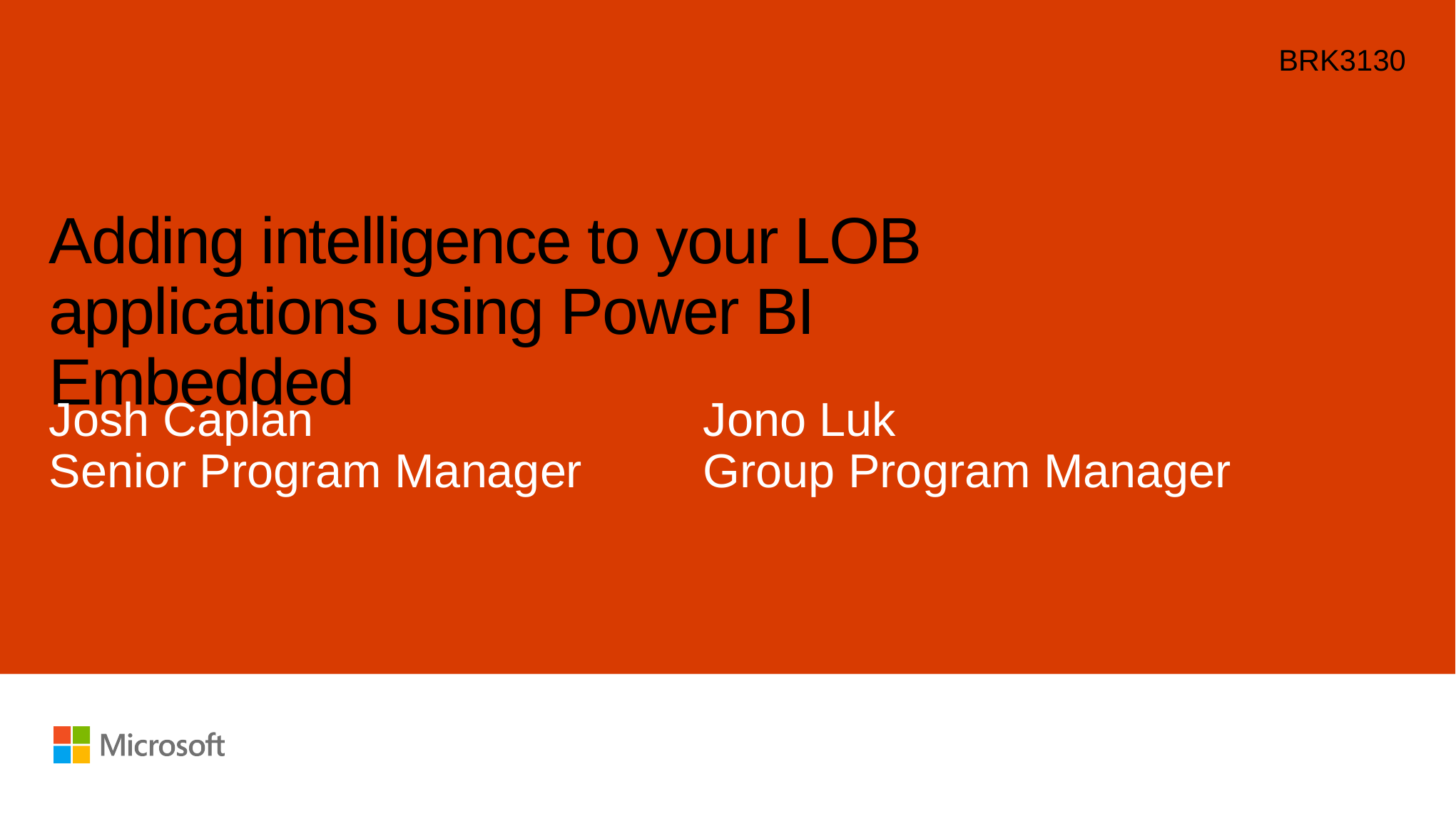

BRK3130
# Adding intelligence to your LOB applications using Power BI Embedded
Josh Caplan
Senior Program Manager
Jono Luk
Group Program Manager